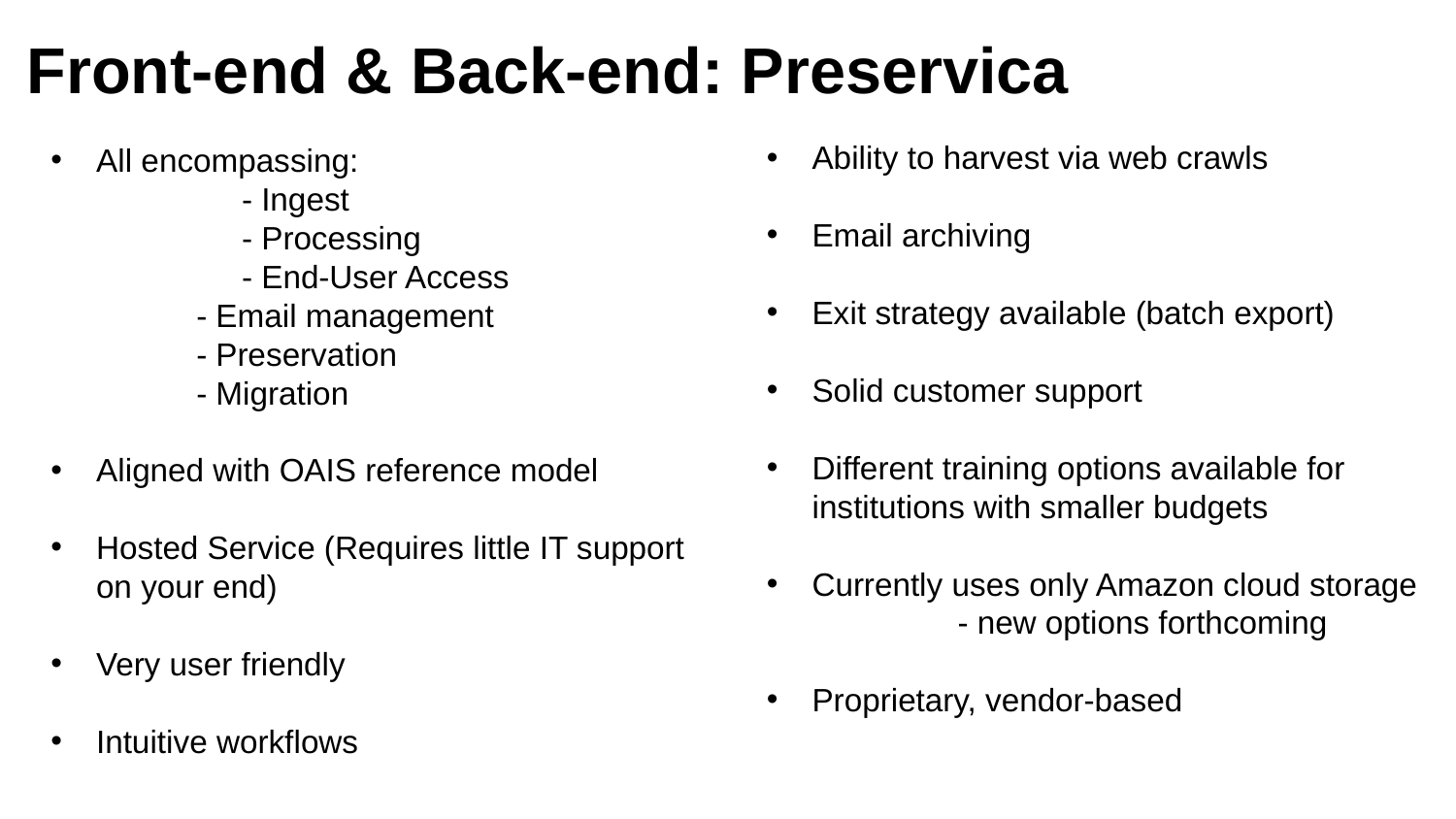

Front-end & Back-end: Preservica
Ability to harvest via web crawls

Email archiving

Exit strategy available (batch export)
Solid customer support
Different training options available for institutions with smaller budgets
Currently uses only Amazon cloud storage
	- new options forthcoming
Proprietary, vendor-based
All encompassing:
	- Ingest
	- Processing
	- End-User Access
	- Email management
	- Preservation
	- Migration
Aligned with OAIS reference model
Hosted Service (Requires little IT support on your end)
Very user friendly
Intuitive workflows